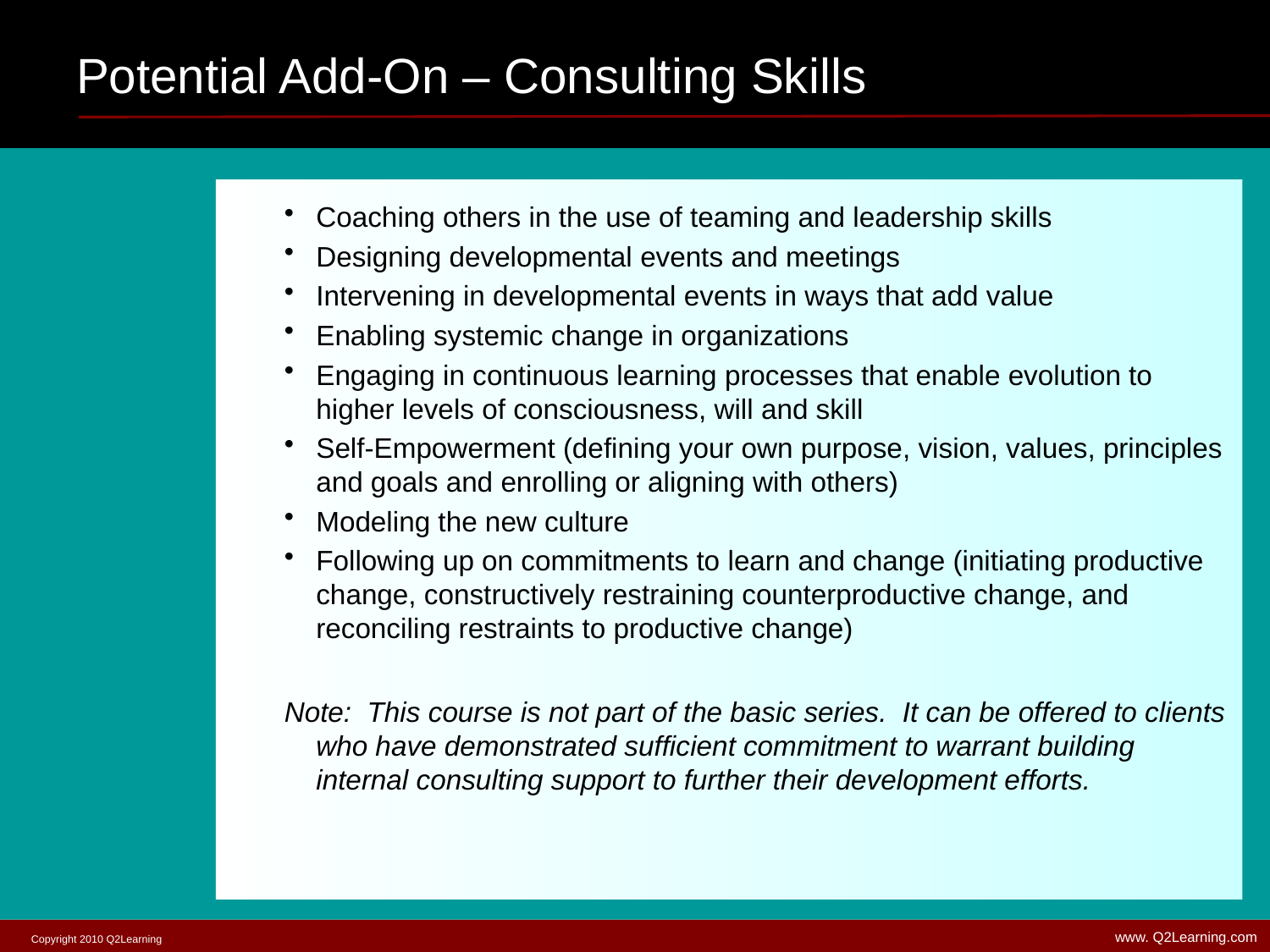

# Potential Add-On – Consulting Skills

Coaching others in the use of teaming and leadership skills
Designing developmental events and meetings
Intervening in developmental events in ways that add value
Enabling systemic change in organizations
Engaging in continuous learning processes that enable evolution to higher levels of consciousness, will and skill
Self-Empowerment (defining your own purpose, vision, values, principles and goals and enrolling or aligning with others)
Modeling the new culture
Following up on commitments to learn and change (initiating productive change, constructively restraining counterproductive change, and reconciling restraints to productive change)

Note:  This course is not part of the basic series.  It can be offered to clients who have demonstrated sufficient commitment to warrant building internal consulting support to further their development efforts.